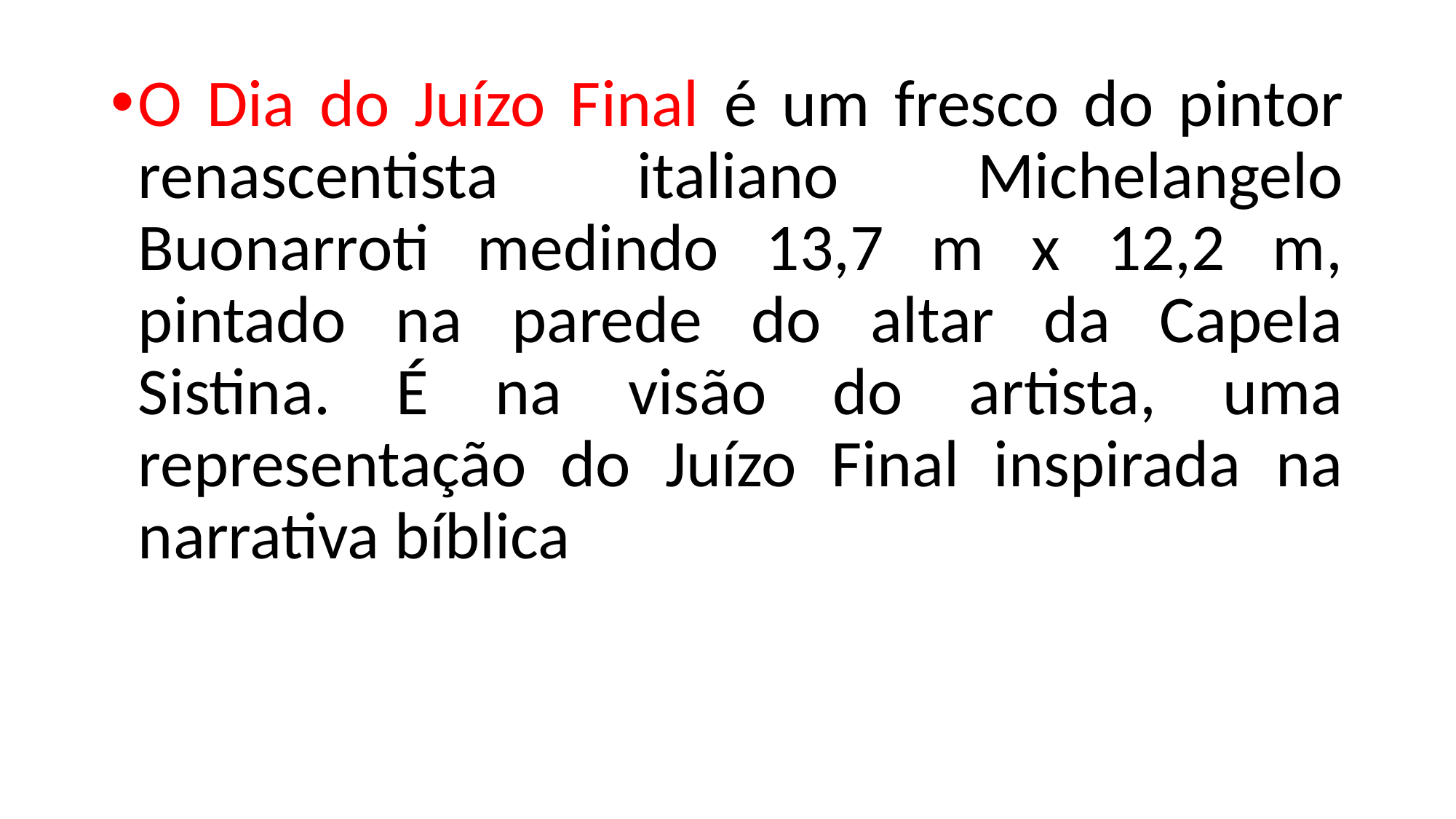

O Dia do Juízo Final é um fresco do pintor renascentista italiano Michelangelo Buonarroti medindo 13,7 m x 12,2 m, pintado na parede do altar da Capela Sistina. É na visão do artista, uma representação do Juízo Final inspirada na narrativa bíblica